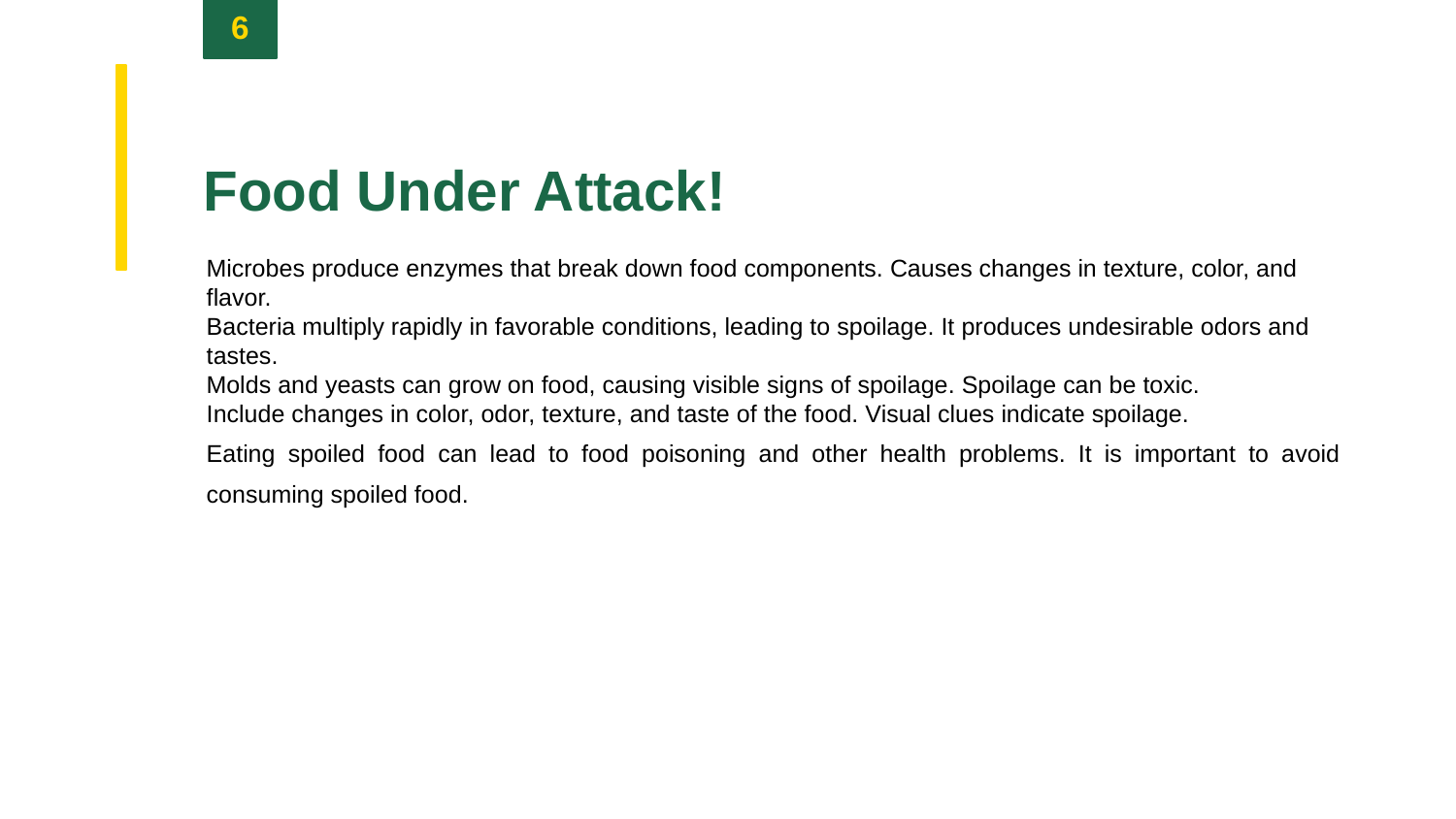

6

Food Under Attack!
Microbes produce enzymes that break down food components. Causes changes in texture, color, and flavor.
Bacteria multiply rapidly in favorable conditions, leading to spoilage. It produces undesirable odors and tastes.
Molds and yeasts can grow on food, causing visible signs of spoilage. Spoilage can be toxic.
Include changes in color, odor, texture, and taste of the food. Visual clues indicate spoilage.
Eating spoiled food can lead to food poisoning and other health problems. It is important to avoid consuming spoiled food.